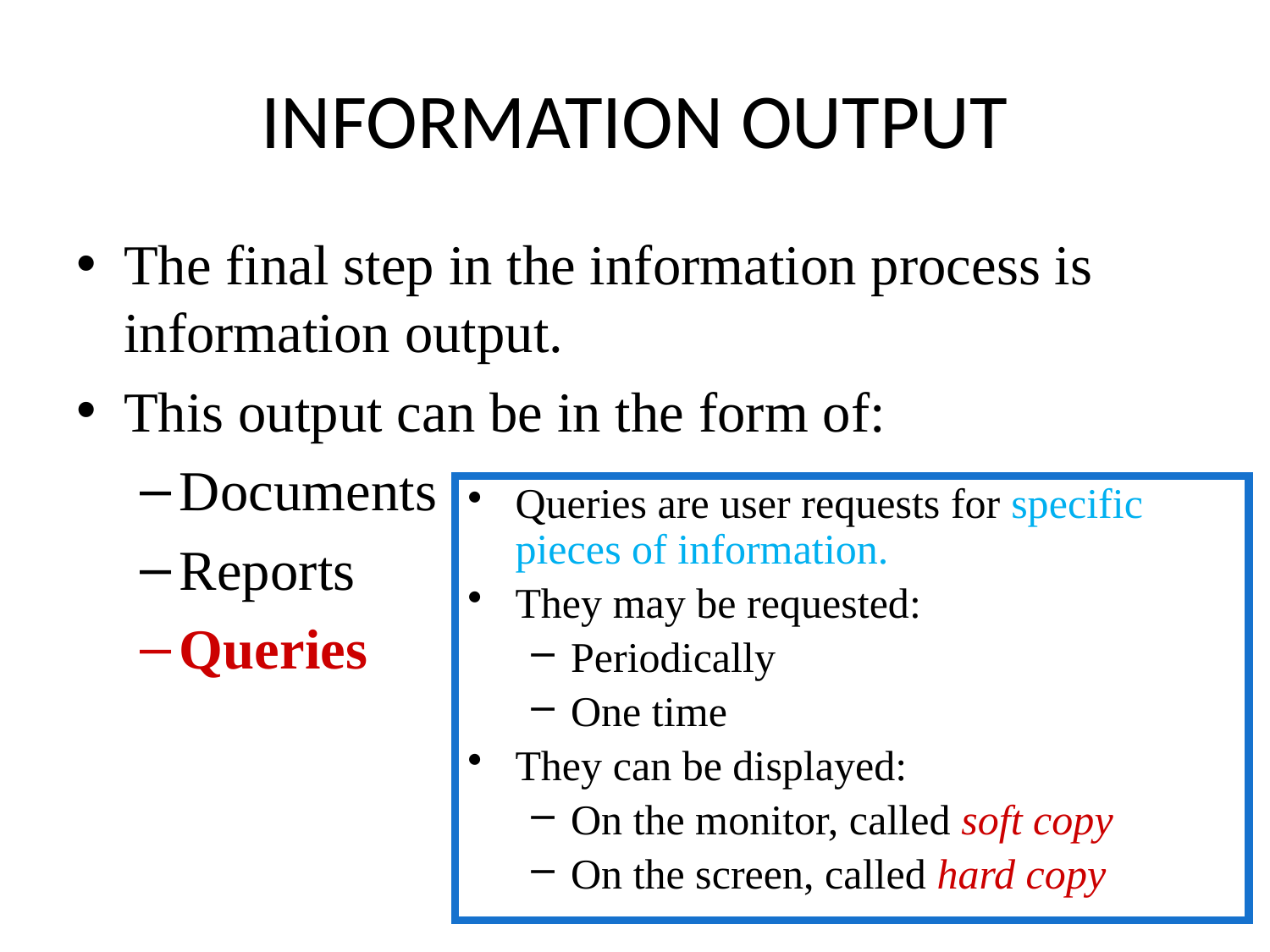

# INFORMATION OUTPUT
The final step in the information process is information output.
This output can be in the form of:
Documents
Reports
Queries
Queries are user requests for specific pieces of information.
They may be requested:
Periodically
One time
They can be displayed:
On the monitor, called soft copy
On the screen, called hard copy